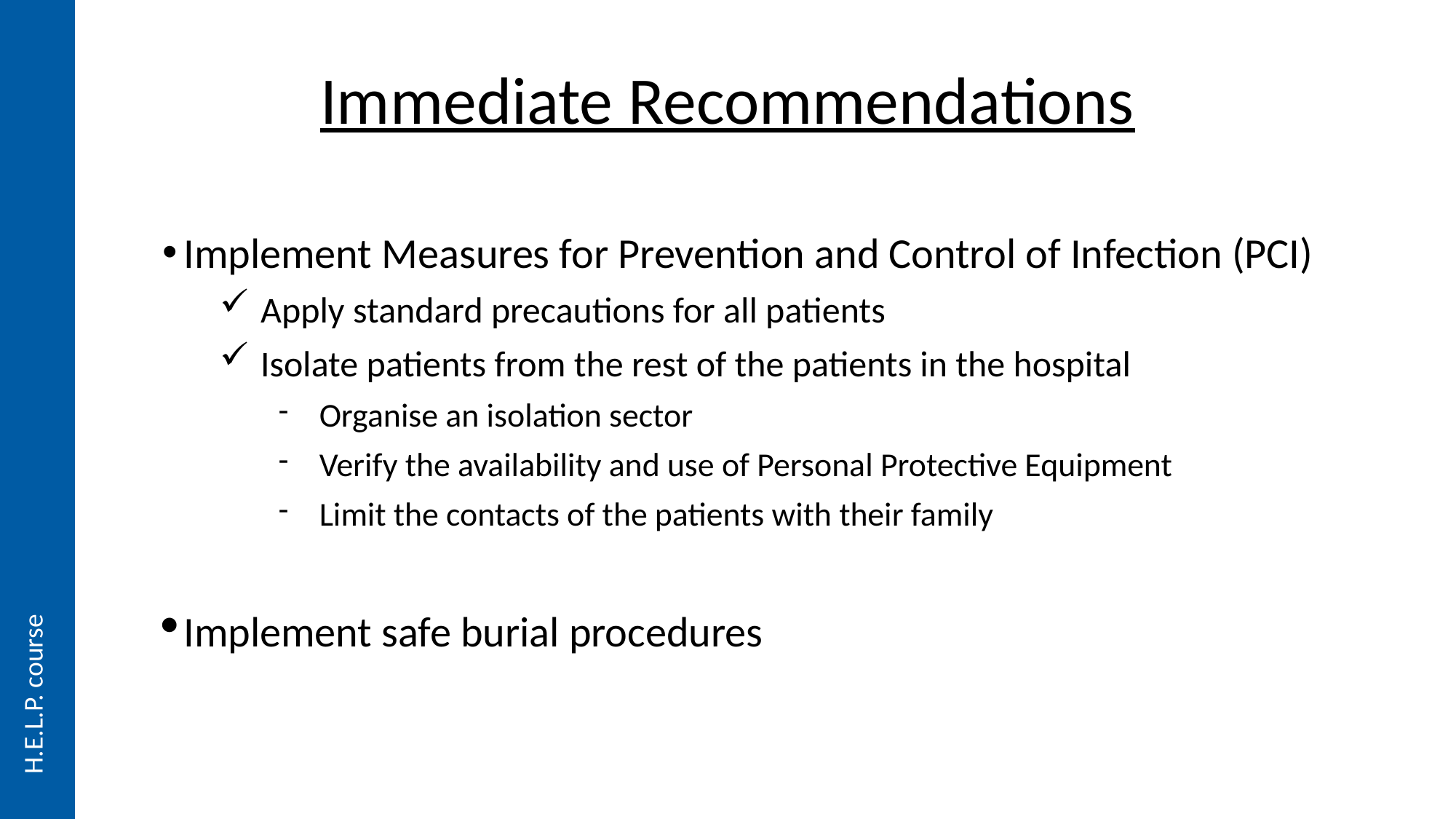

# Immediate Recommendations
Implement Measures for Prevention and Control of Infection (PCI)
Apply standard precautions for all patients
Isolate patients from the rest of the patients in the hospital
Organise an isolation sector
Verify the availability and use of Personal Protective Equipment
Limit the contacts of the patients with their family

Implement safe burial procedures